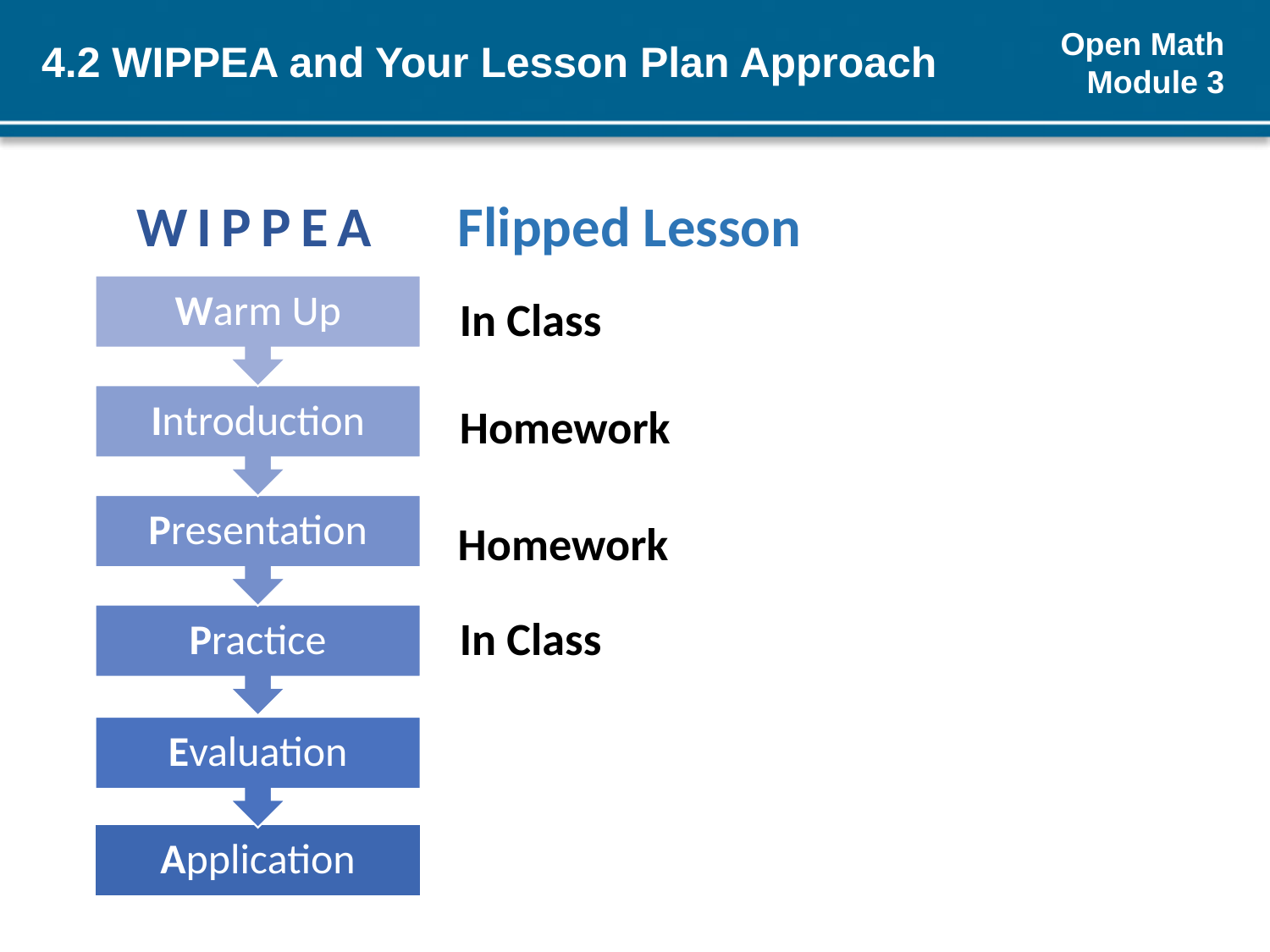

# 4.2 WIPPEA and Your Lesson Plan Approach
WIPPEA
Flipped Lesson
Application
Evaluation
Practice
Presentation
Introduction
Warm Up
In Class
Homework
Homework
In Class